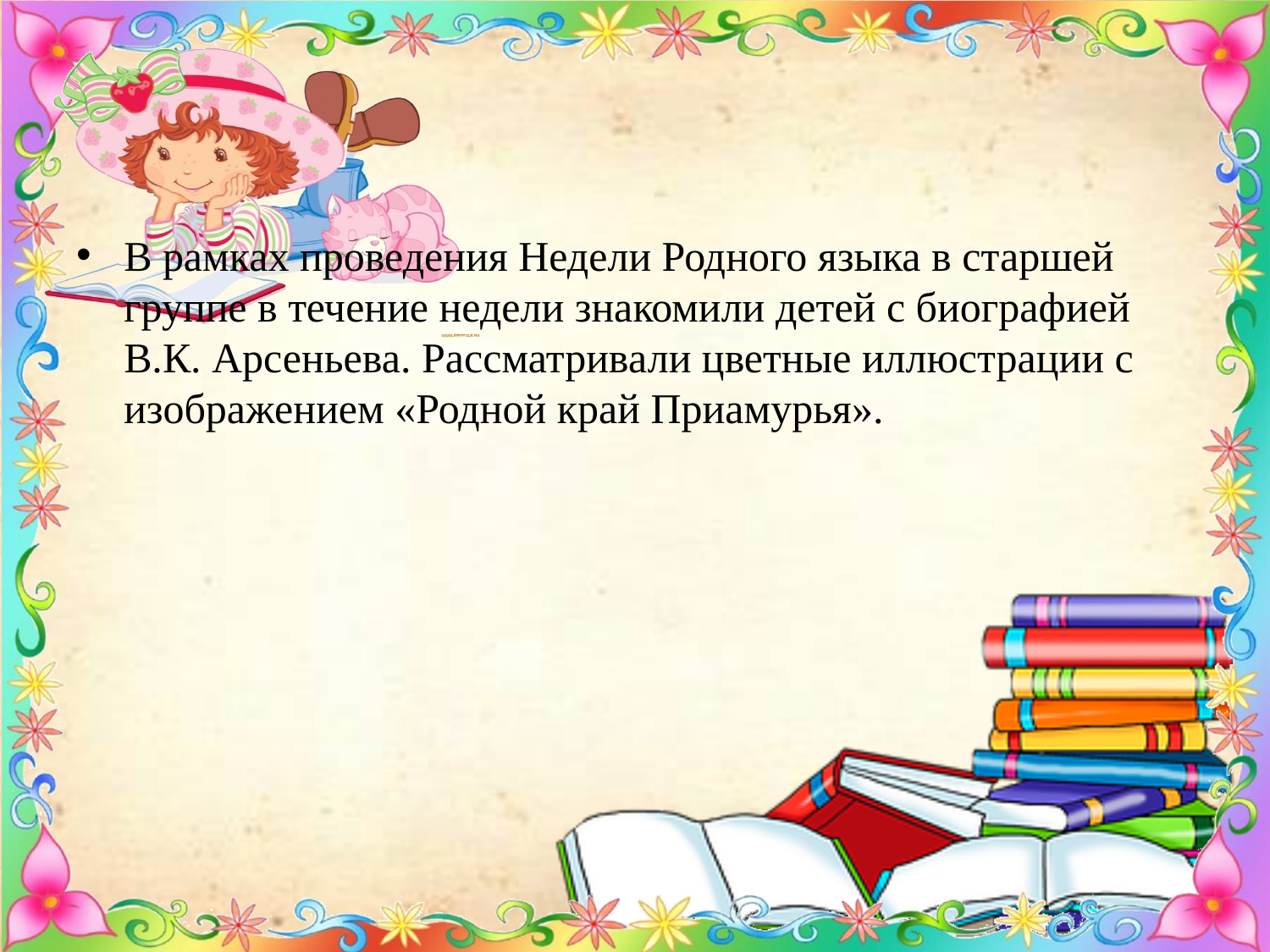

#
В рамках проведения Недели Родного языка в старшей группе в течение недели знакомили детей с биографией В.К. Арсеньева. Рассматривали цветные иллюстрации с изображением «Родной край Приамурья».